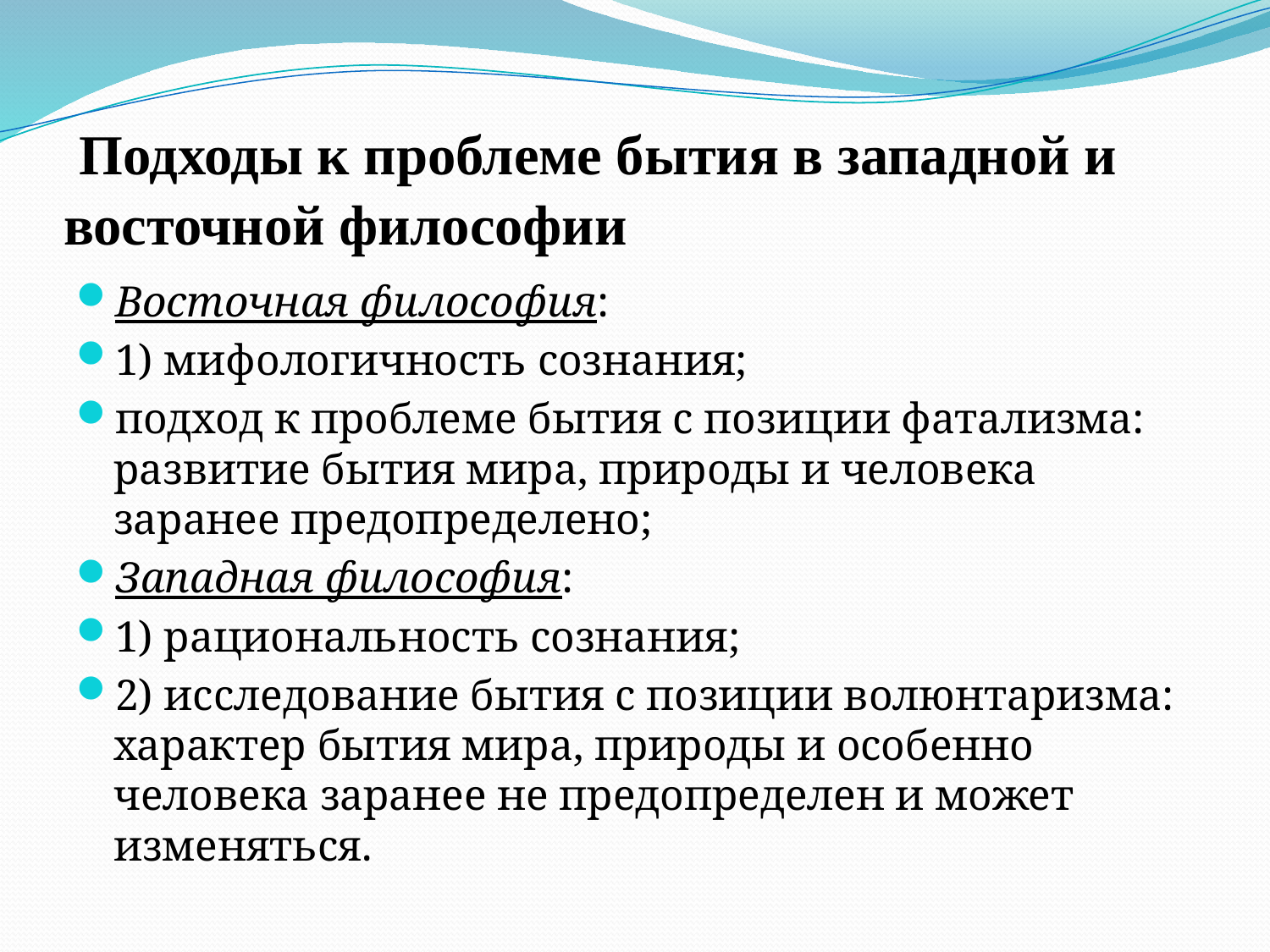

# Подходы к проблеме бытия в западной и восточной философии
Восточная философия:
1) мифологичность сознания;
подход к проблеме бытия с позиции фатализма: развитие бытия мира, природы и человека заранее предопределено;
Западная философия:
1) рациональность сознания;
2) исследование бытия с позиции волюнтаризма: характер бытия мира, природы и особенно человека заранее не предопределен и может изменяться.